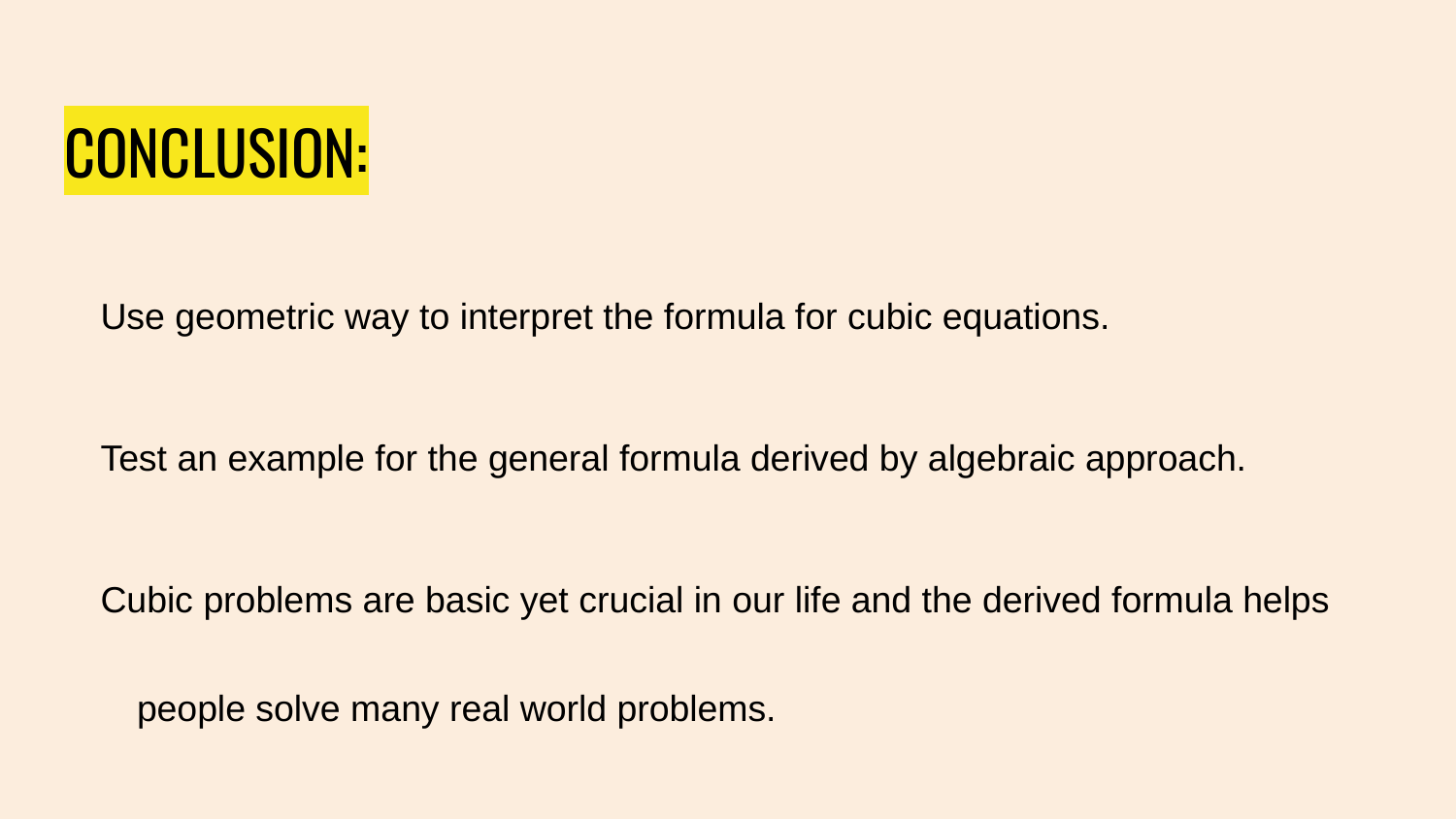

# CONCLUSION:
Use geometric way to interpret the formula for cubic equations.
Test an example for the general formula derived by algebraic approach.
Cubic problems are basic yet crucial in our life and the derived formula helps people solve many real world problems.